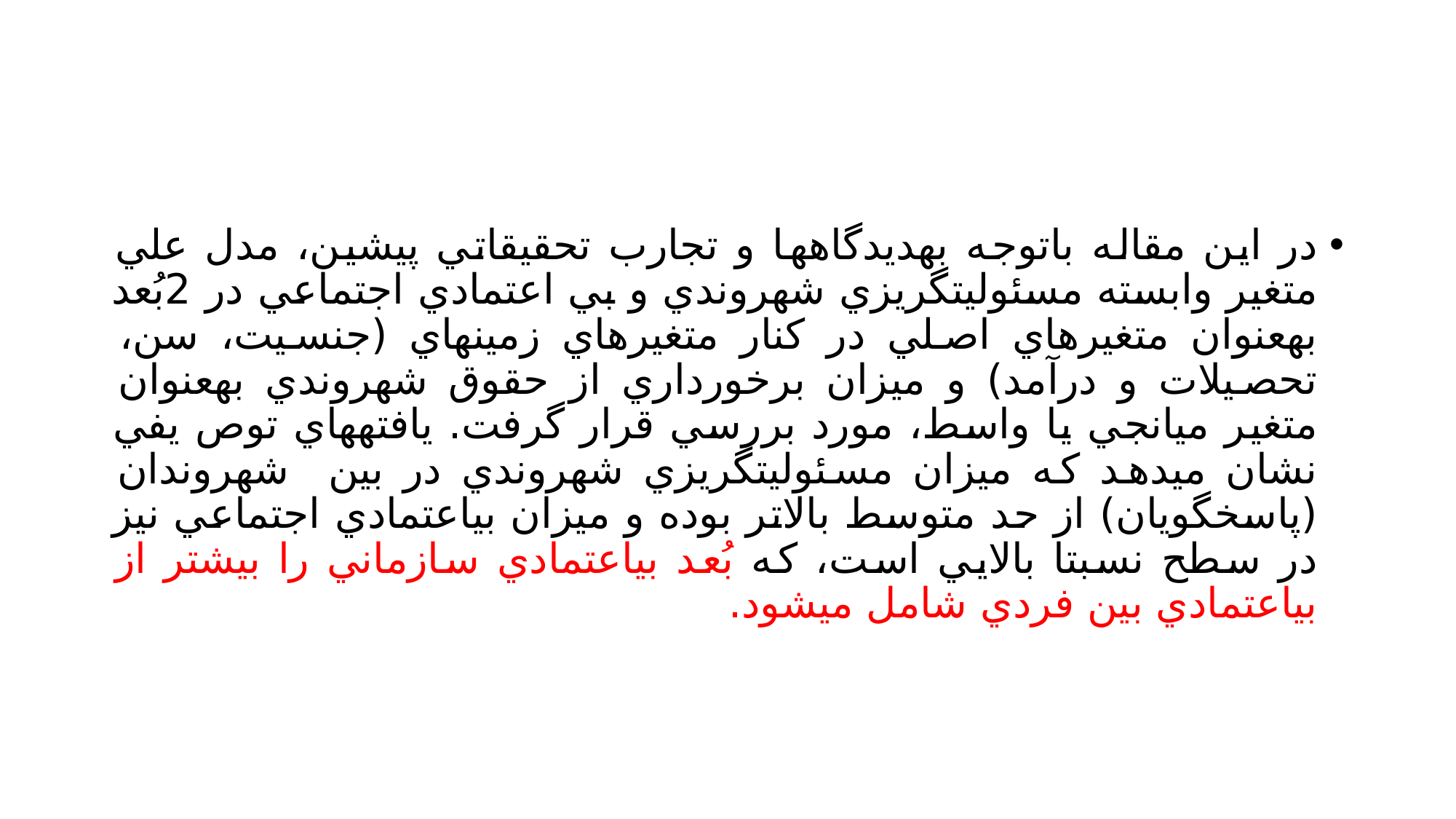

#
در اين مقاله باتوجه بهديدگاهها و تجارب تحقيقاتي پيشين، مدل علي متغير وابسته مسئوليتگريزي شهروندي و بي اعتمادي اجتماعي در 2بُعد بهعنوان متغيرهاي اصلي در كنار متغيرهاي زمينهاي (جنسيت، سن، تحصيلات و درآمد) و ميزان برخورداري از حقوق شهروندي بهعنوان متغير ميانجي يا واسط، مورد بررسي قرار گرفت. يافتههاي توص يفي نشان ميدهد كه میزان مسئوليتگريزي شهروندي در بین  شهروندان (پاسخگويان) از حد متوسط بالاتر بوده و ميزان بياعتمادي اجتماعي نيز در سطح نسبتا بالايي است، كه بُعد بياعتمادي سازماني را بيشتر از بياعتمادي بين فردي شامل ميشود.